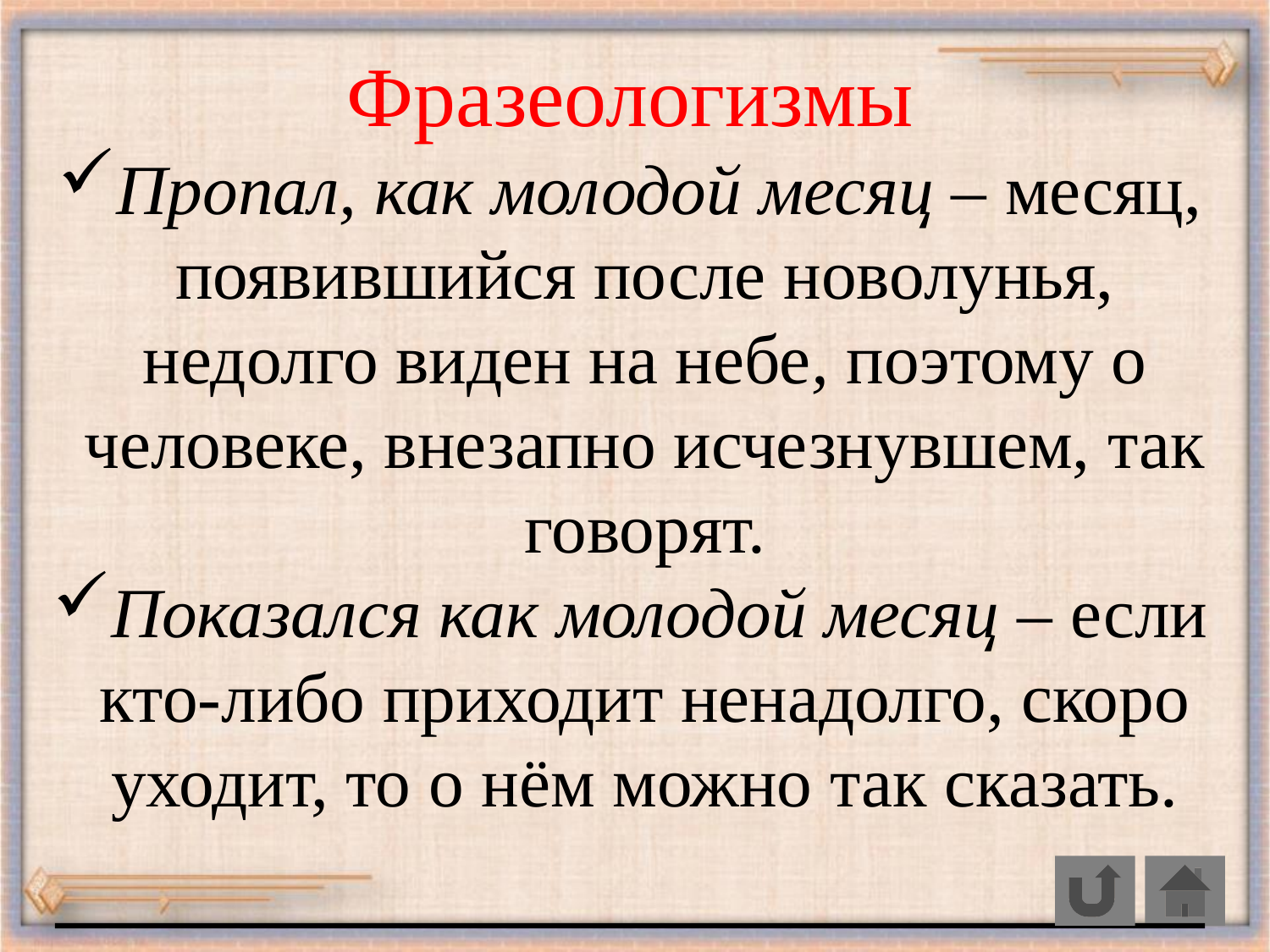

Фразеологизмы
Пропал, как молодой месяц – месяц, появившийся после новолунья, недолго виден на небе, поэтому о человеке, внезапно исчезнувшем, так говорят.
Показался как молодой месяц – если кто-либо приходит ненадолго, скоро уходит, то о нём можно так сказать.